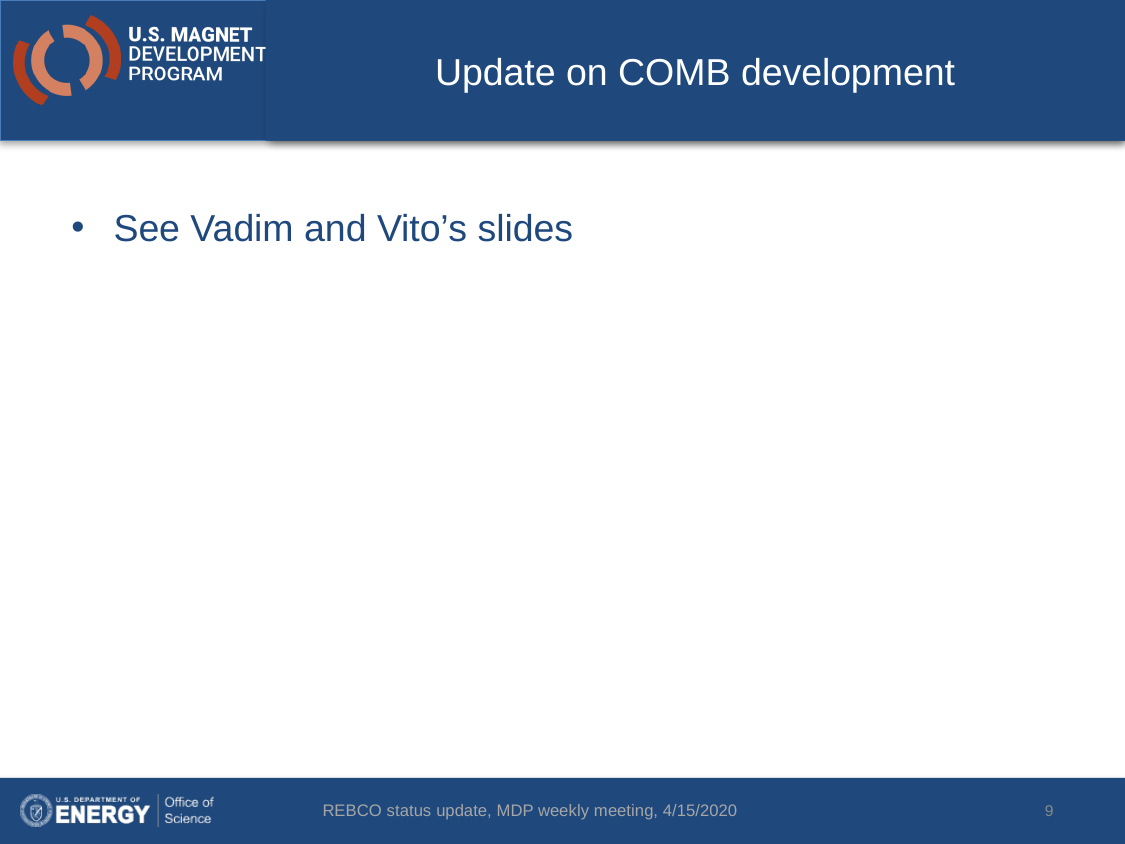

# Update on COMB development
See Vadim and Vito’s slides
9